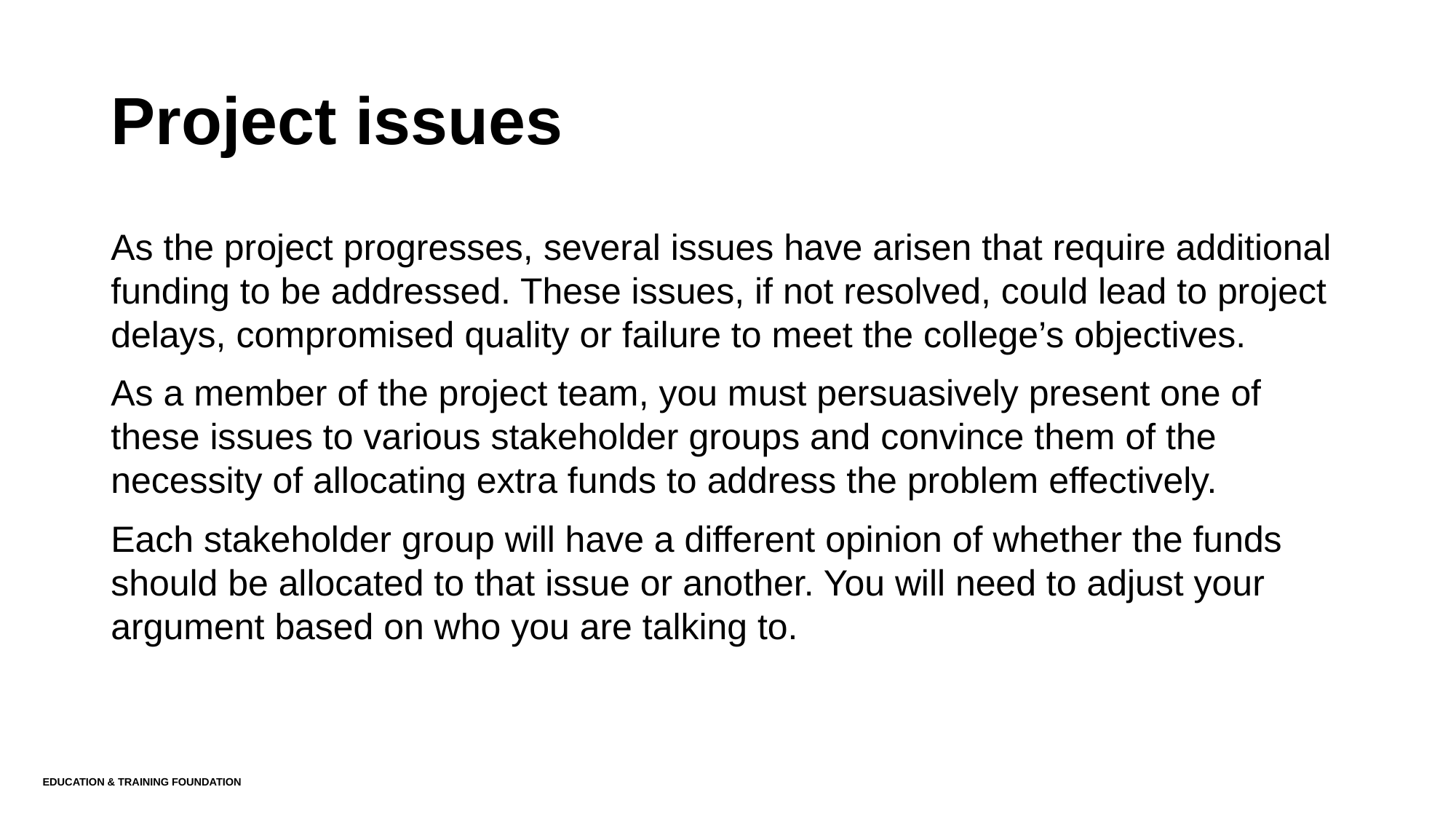

# Project issues
As the project progresses, several issues have arisen that require additional funding to be addressed. These issues, if not resolved, could lead to project delays, compromised quality or failure to meet the college’s objectives.
As a member of the project team, you must persuasively present one of these issues to various stakeholder groups and convince them of the necessity of allocating extra funds to address the problem effectively.
Each stakeholder group will have a different opinion of whether the funds should be allocated to that issue or another. You will need to adjust your argument based on who you are talking to.

Education & Training Foundation